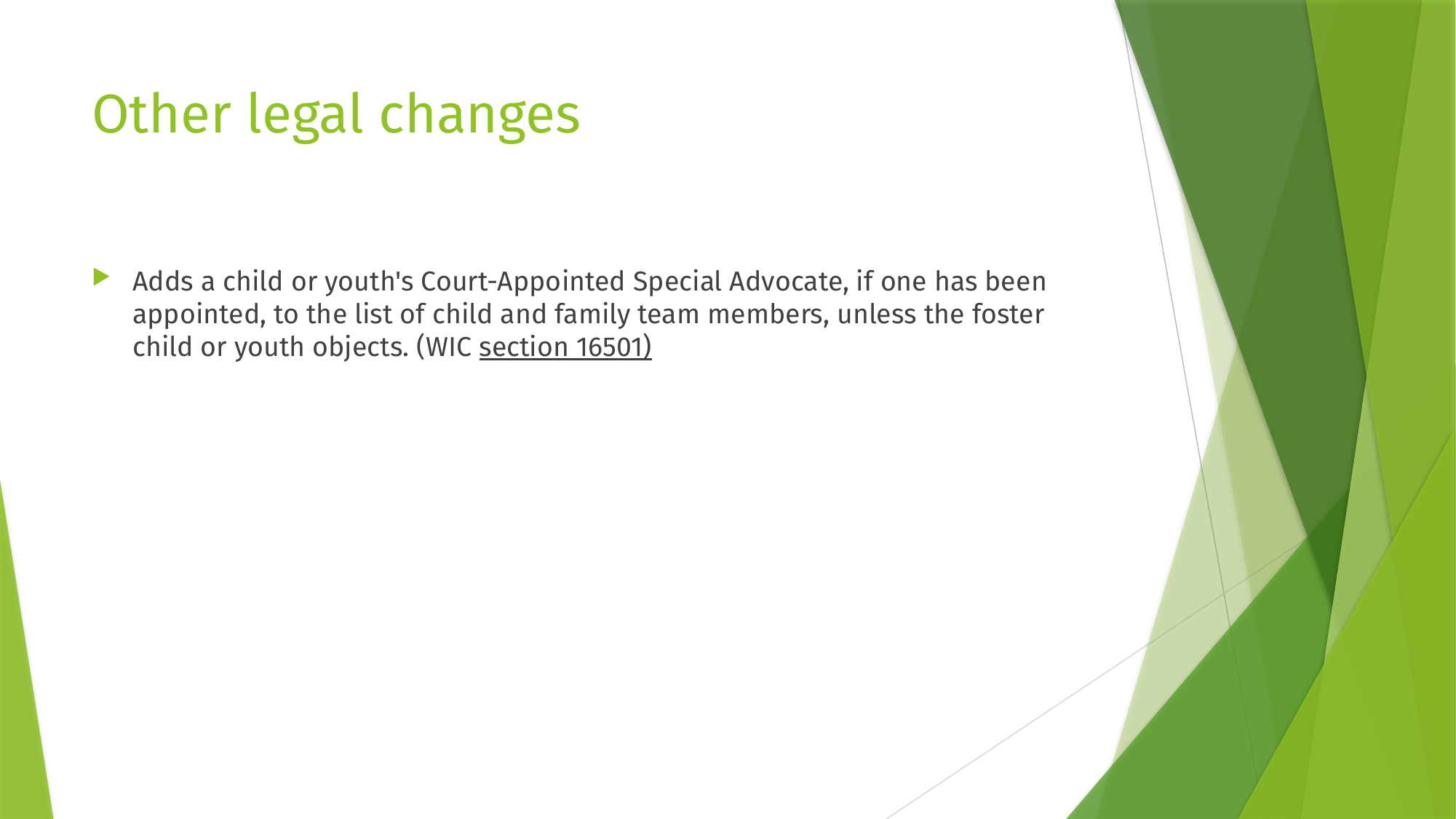

# Other legal changes
Adds a child or youth's Court-Appointed Special Advocate, if one has been appointed, to the list of child and family team members, unless the foster child or youth objects. (WIC section 16501)